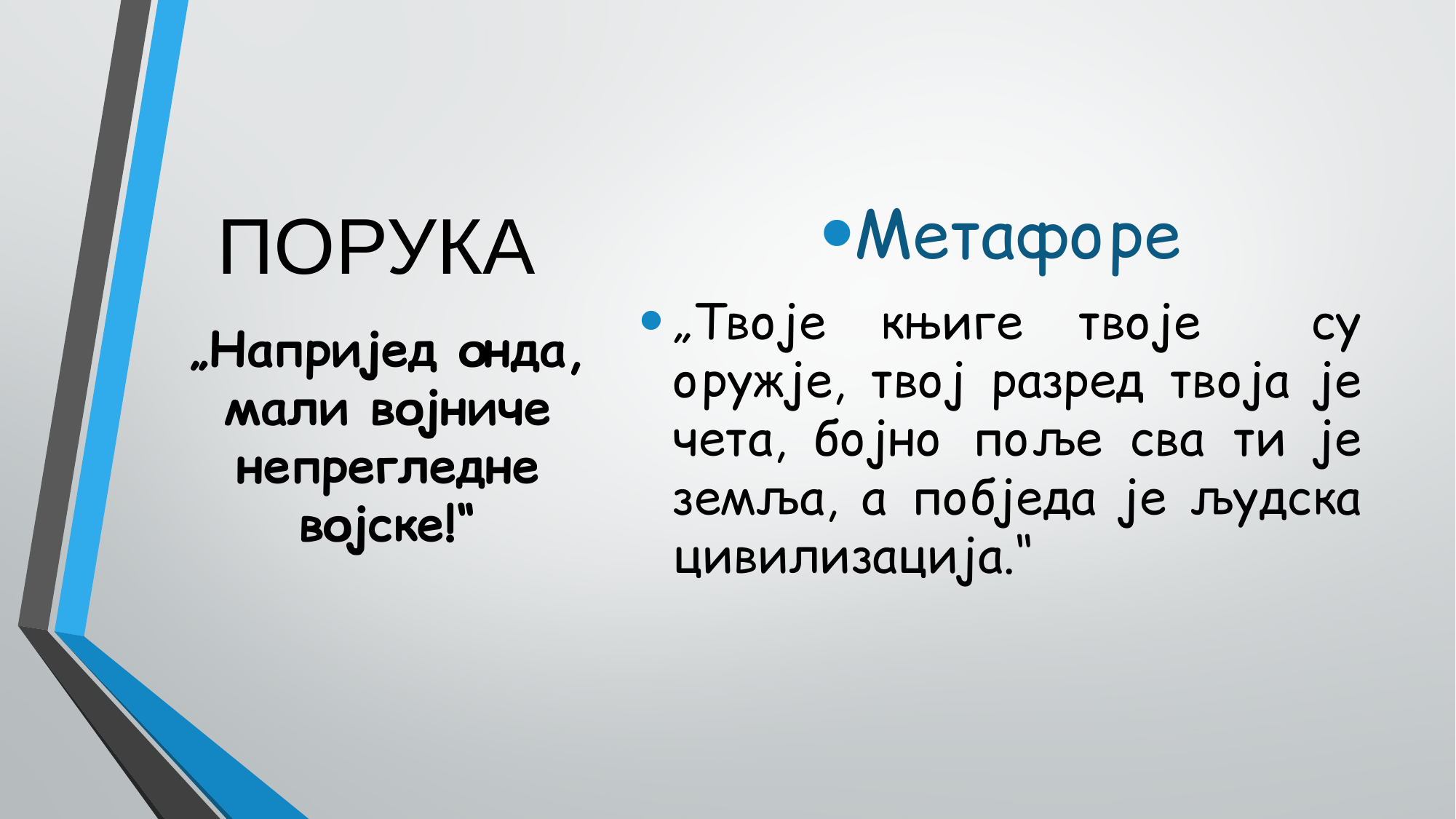

Метафоре
„Твоје књиге твоје  су оружје, твој разред твоја је чета, бојно поље сва ти је земља, а побједа је људска цивилизација.“
# ПОРУКА
„Напријед онда, мали војниче непрегледне војске!“